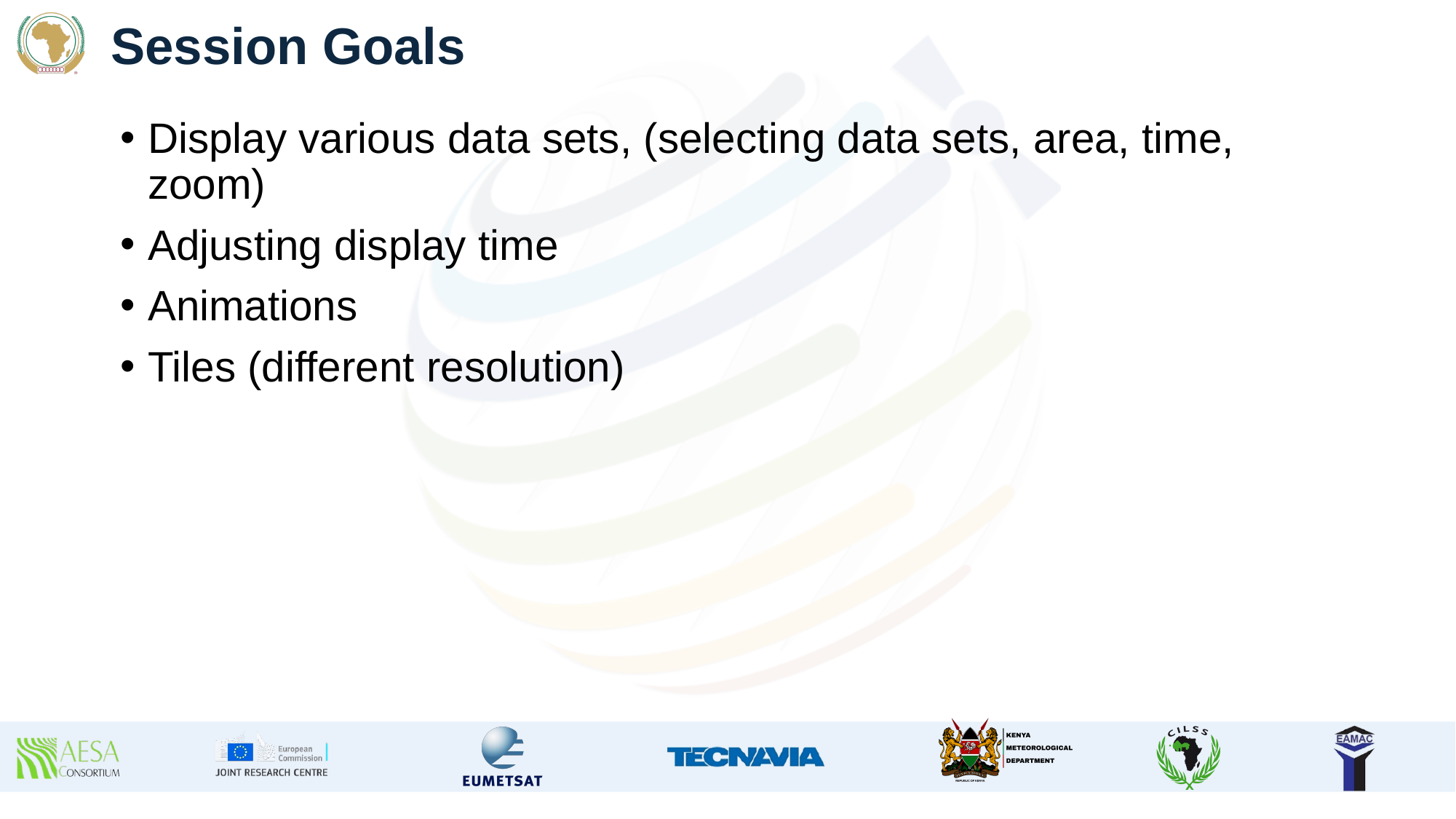

# Session Goals
Display various data sets, (selecting data sets, area, time, zoom)
Adjusting display time
Animations
Tiles (different resolution)